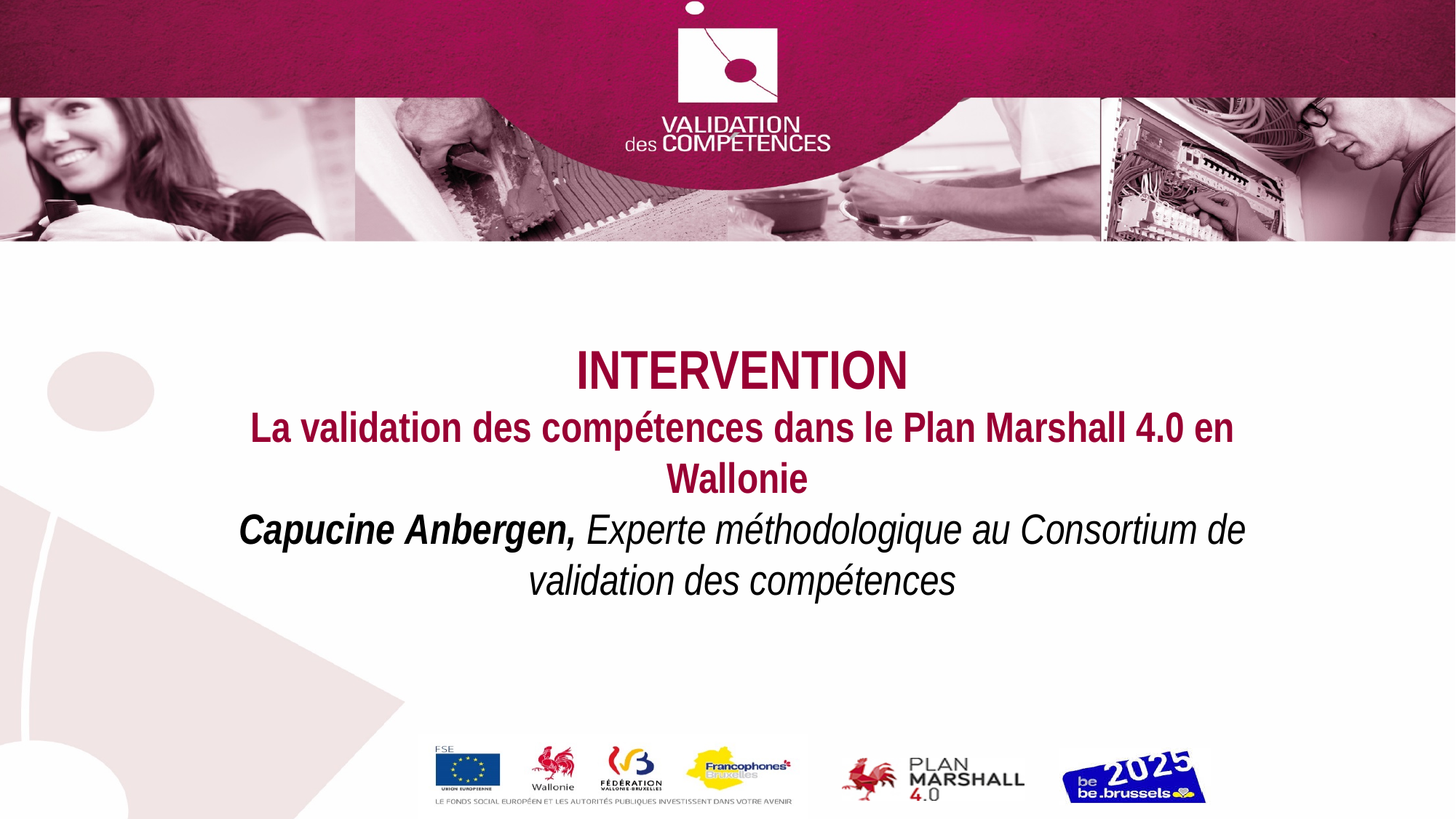

INTERVENTION
La validation des compétences dans le Plan Marshall 4.0 en Wallonie
Capucine Anbergen, Experte méthodologique au Consortium de validation des compétences